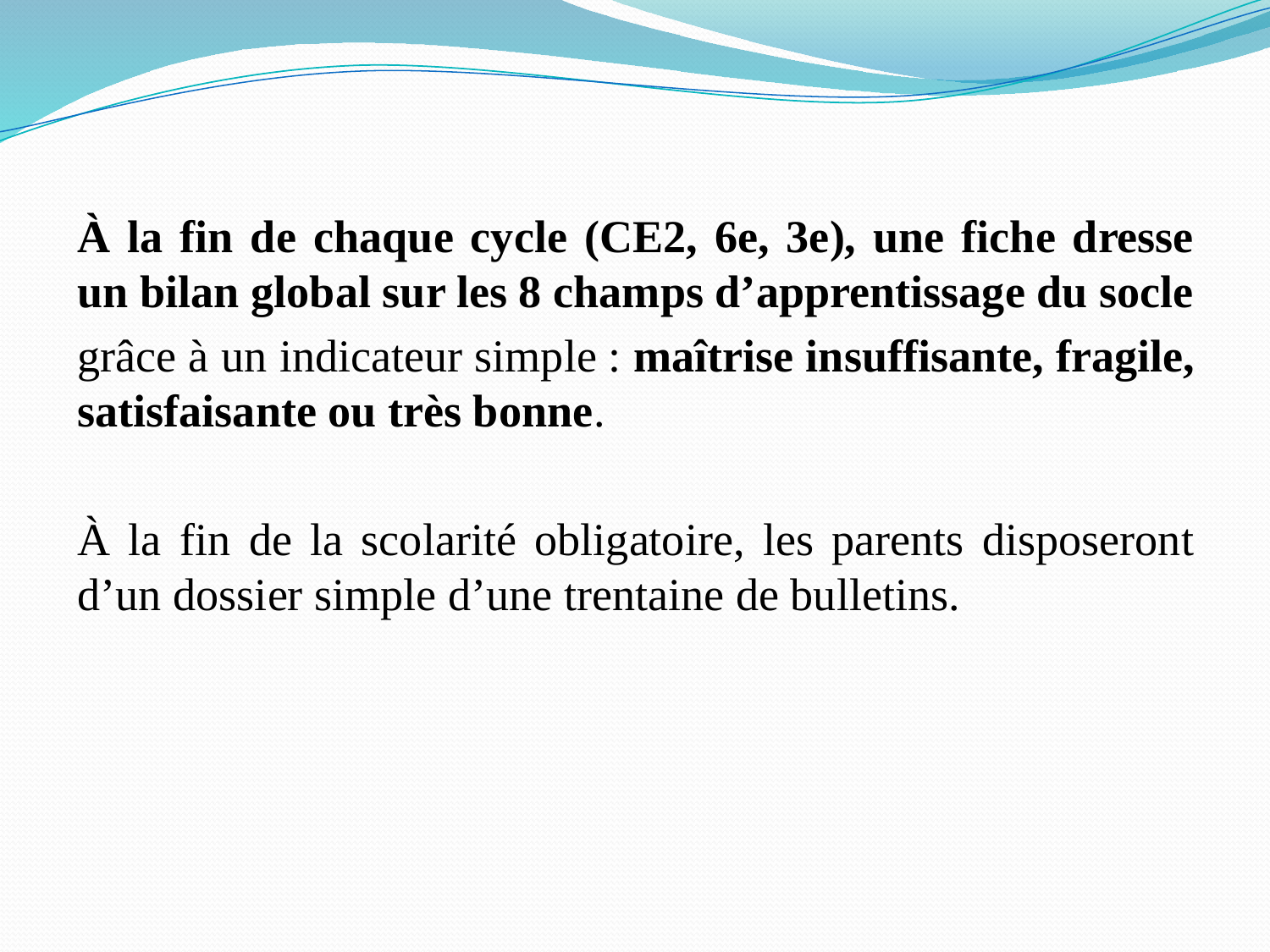

À la fin de chaque cycle (CE2, 6e, 3e), une fiche dresse un bilan global sur les 8 champs d’apprentissage du socle
grâce à un indicateur simple : maîtrise insuffisante, fragile, satisfaisante ou très bonne.

À la fin de la scolarité obligatoire, les parents disposeront d’un dossier simple d’une trentaine de bulletins.